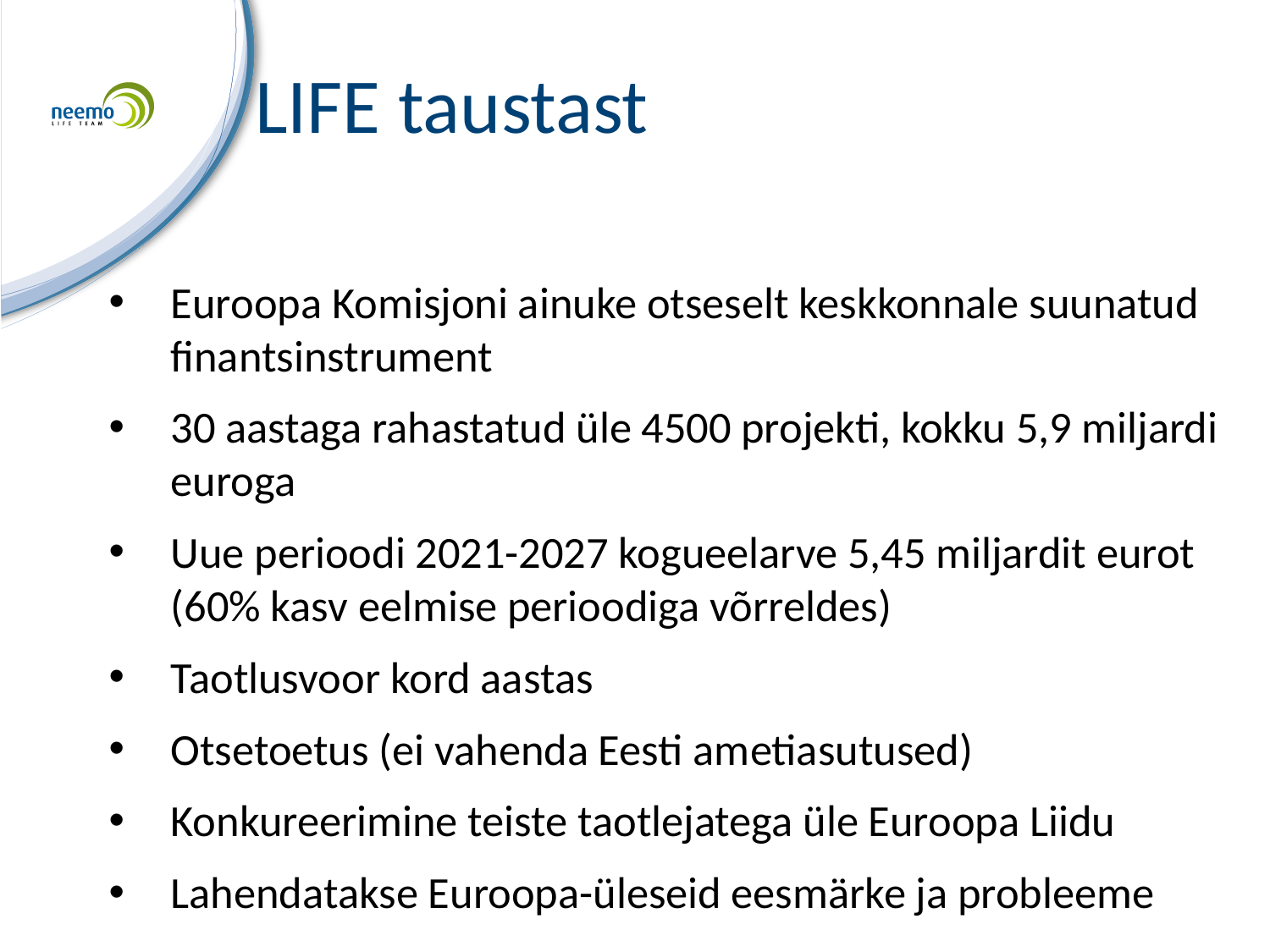

# LIFE taustast
Euroopa Komisjoni ainuke otseselt keskkonnale suunatud finantsinstrument
30 aastaga rahastatud üle 4500 projekti, kokku 5,9 miljardi euroga
Uue perioodi 2021-2027 kogueelarve 5,45 miljardit eurot (60% kasv eelmise perioodiga võrreldes)
Taotlusvoor kord aastas
Otsetoetus (ei vahenda Eesti ametiasutused)
Konkureerimine teiste taotlejatega üle Euroopa Liidu
Lahendatakse Euroopa-üleseid eesmärke ja probleeme